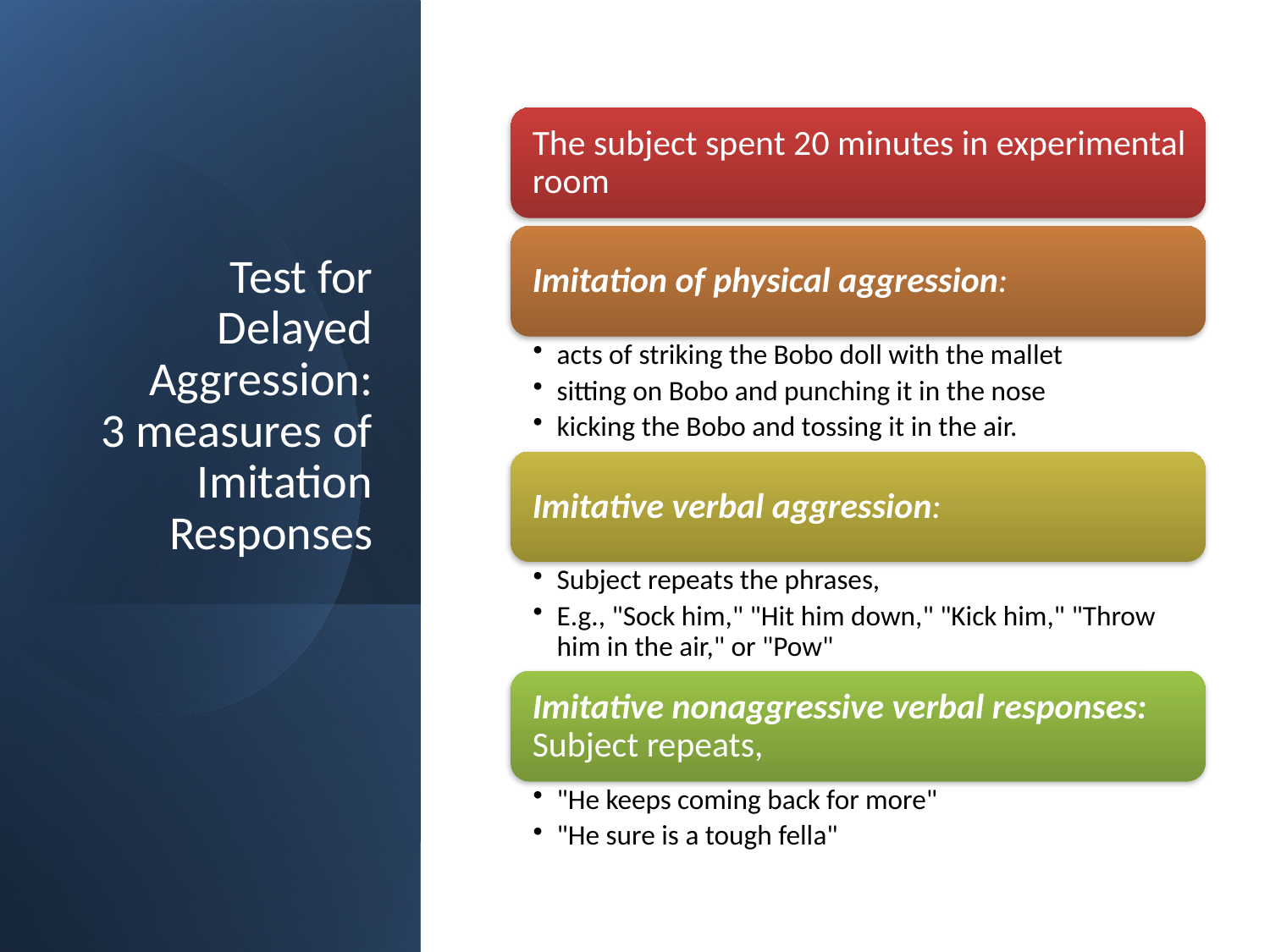

The subject spent 20 minutes in experimental room
Imitation of physical aggression:
acts of striking the Bobo doll with the mallet
sitting on Bobo and punching it in the nose
kicking the Bobo and tossing it in the air.
Imitative verbal aggression:
Subject repeats the phrases,
E.g., "Sock him," "Hit him down," "Kick him," "Throw him in the air," or "Pow"
Imitative nonaggressive verbal responses: Subject repeats,
"He keeps coming back for more"
"He sure is a tough fella"

# Test for Delayed Aggression: 3 measures of Imitation Responses